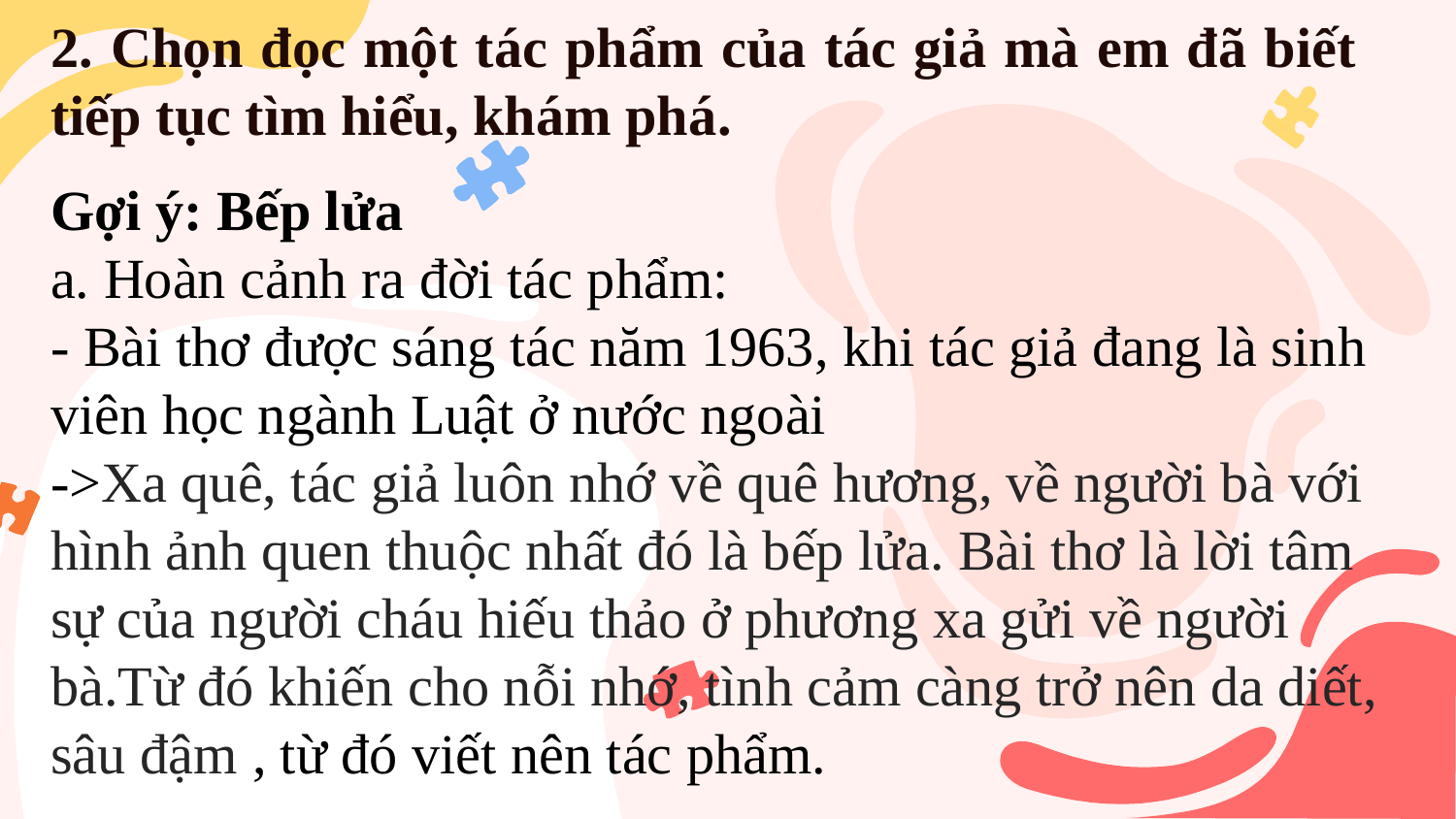

2. Chọn đọc một tác phẩm của tác giả mà em đã biết tiếp tục tìm hiểu, khám phá.
Gợi ý: Bếp lửa
a. Hoàn cảnh ra đời tác phẩm:
- Bài thơ được sáng tác năm 1963, khi tác giả đang là sinh viên học ngành Luật ở nước ngoài
->Xa quê, tác giả luôn nhớ về quê hương, về người bà với hình ảnh quen thuộc nhất đó là bếp lửa. Bài thơ là lời tâm sự của người cháu hiếu thảo ở phương xa gửi về người bà.Từ đó khiến cho nỗi nhớ, tình cảm càng trở nên da diết, sâu đậm , từ đó viết nên tác phẩm.